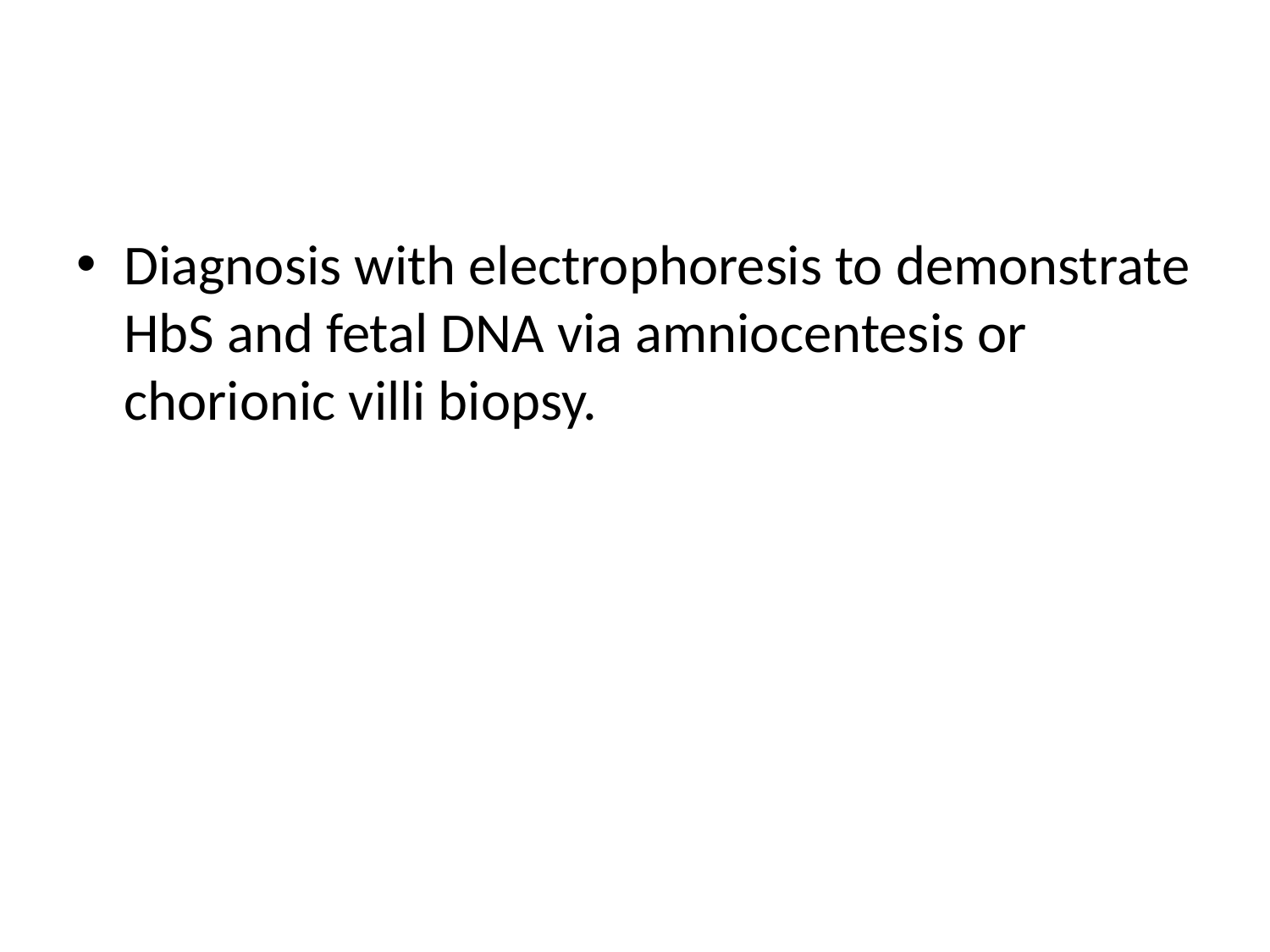

#
Diagnosis with electrophoresis to demonstrate HbS and fetal DNA via amniocentesis or chorionic villi biopsy.